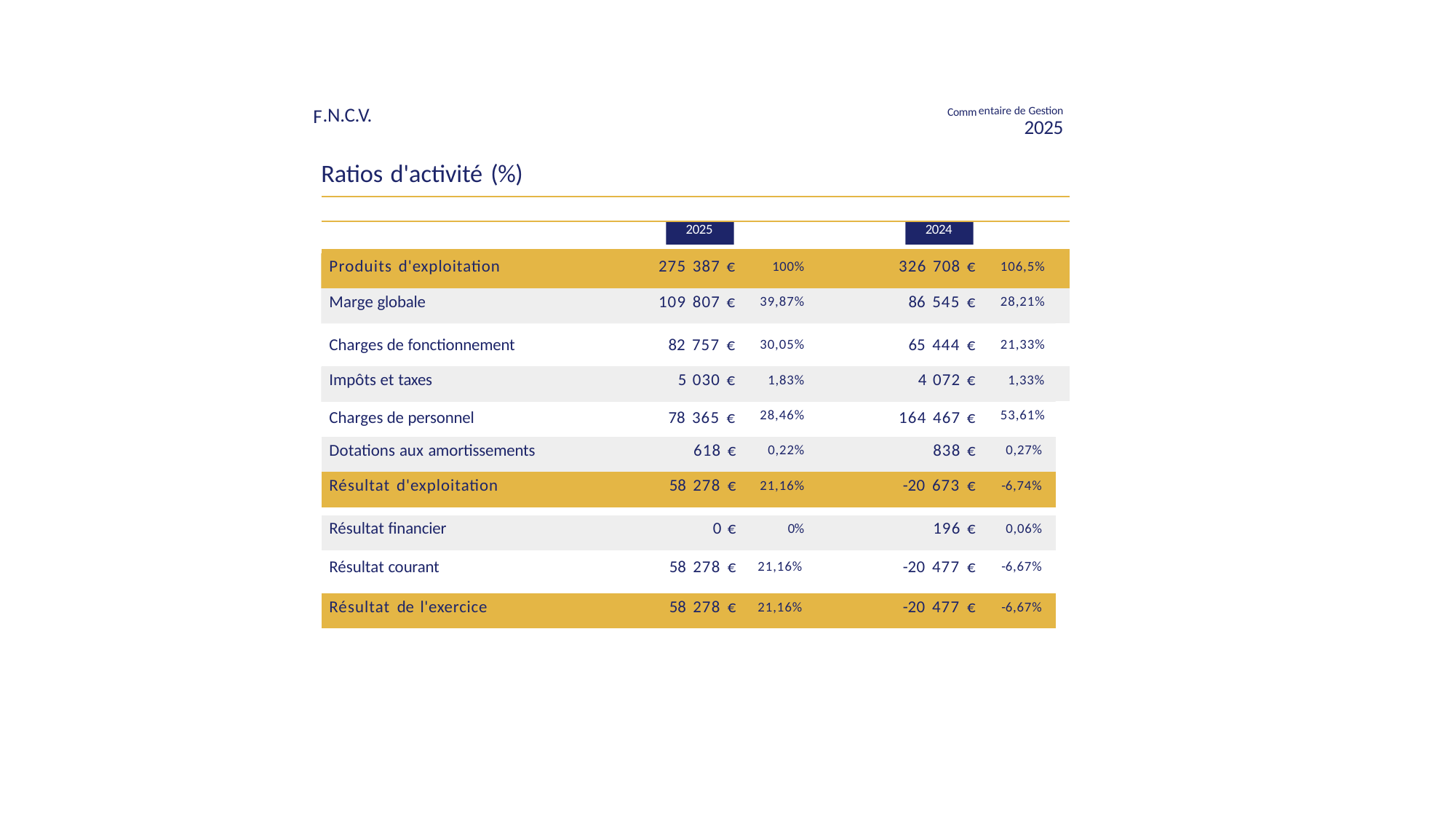

F
| .N.C.V. Ratios d'activité (%) |  |  | Comm | entaire de Gestion 2025 |
| --- | --- | --- | --- | --- |
|  |  |  |  |  |
|  | 2025 |  | 2024 |  |
| Produits d'exploitation | 275 387 € | 100% | 326 708 € | 106,5% |
| Marge globale | 109 807 € | 39,87% | 86 545 € | 28,21% |
| Charges de fonctionnement | 82 757 € | 30,05% | 65 444 € | 21,33% |
| Impôts et taxes | 5 030 € | 1,83% | 4 072 € | 1,33% |
| Charges de personnel | 78 365 € | 28,46% | 164 467 € | 53,61% |

| Dotations aux amortissements | 618 € | 0,22% | 838 € | 0,27% |
| --- | --- | --- | --- | --- |
| Résultat d'exploitation | 58 278 € | 21,16% | -20 673 € | -6,74% |
| Résultat financier | 0 € | 0% | 196 € | 0,06% |
| Résultat courant | 58 278 € | 21,16% | -20 477 € | -6,67% |
| --- | --- | --- | --- | --- |
| Résultat de l'exercice | 58 278 € | 21,16% | -20 477 € | -6,67% |